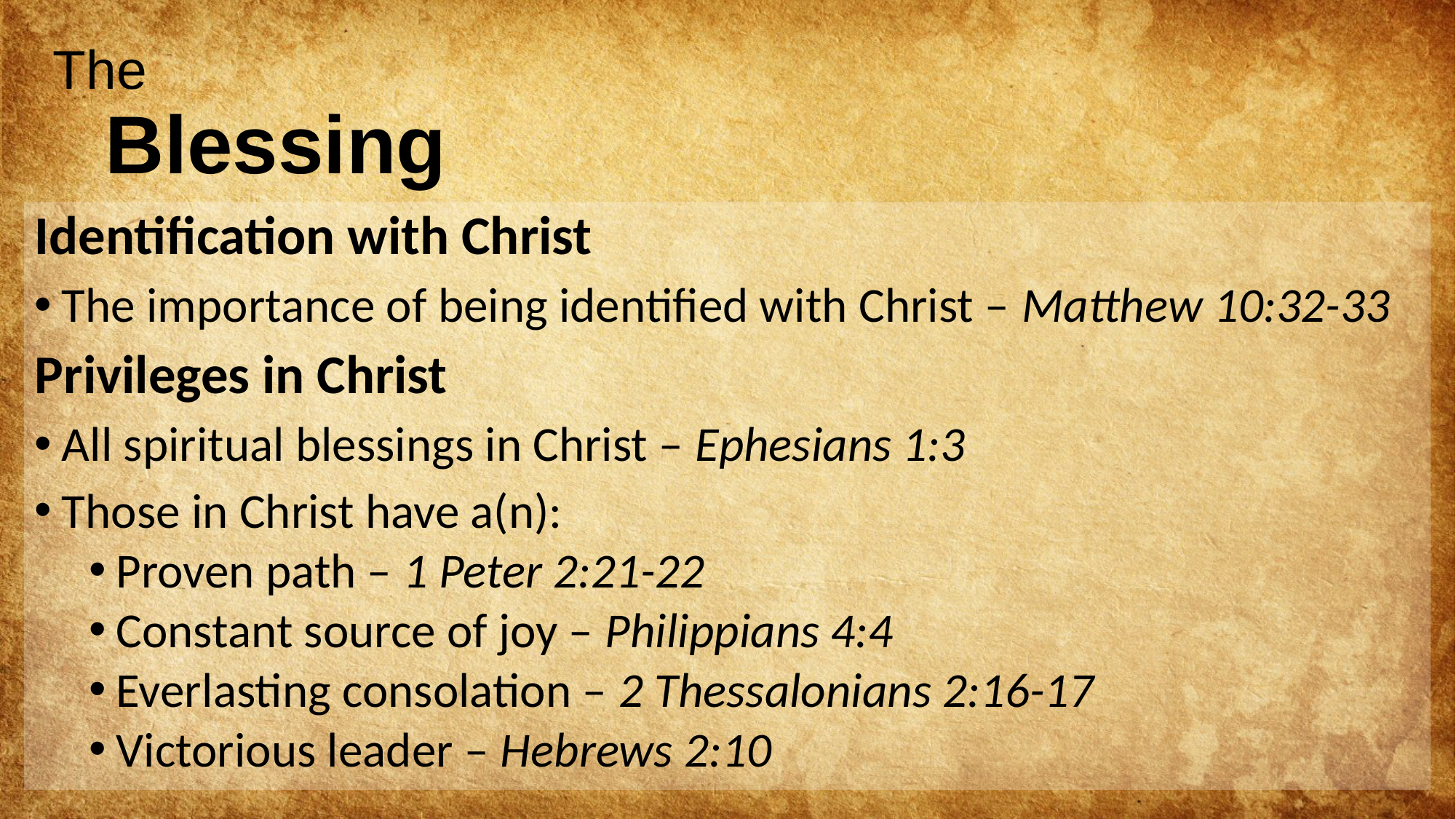

The
# Blessing
Identification with Christ
The importance of being identified with Christ – Matthew 10:32-33
Privileges in Christ
All spiritual blessings in Christ – Ephesians 1:3
Those in Christ have a(n):
Proven path – 1 Peter 2:21-22
Constant source of joy – Philippians 4:4
Everlasting consolation – 2 Thessalonians 2:16-17
Victorious leader – Hebrews 2:10